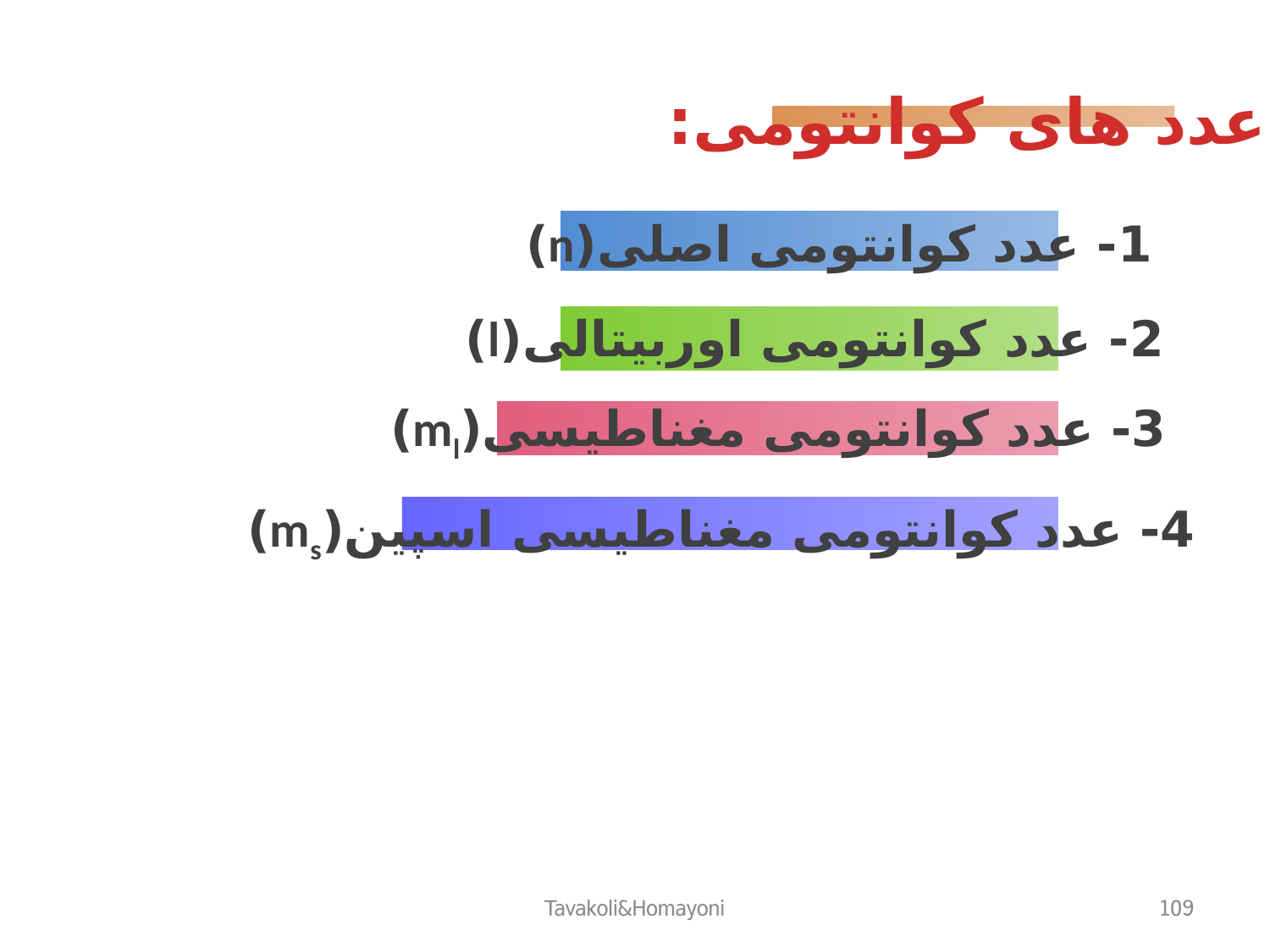

عدد های کوانتومی:

1- عدد کوانتومی اصلی(n)

2- عدد کوانتومی اوربیتالی(l)

3- عدد کوانتومی مغناطیسی(ml)

4- عدد کوانتومی مغناطیسی اسپین(ms)

Tavakoli&Homayoni
109